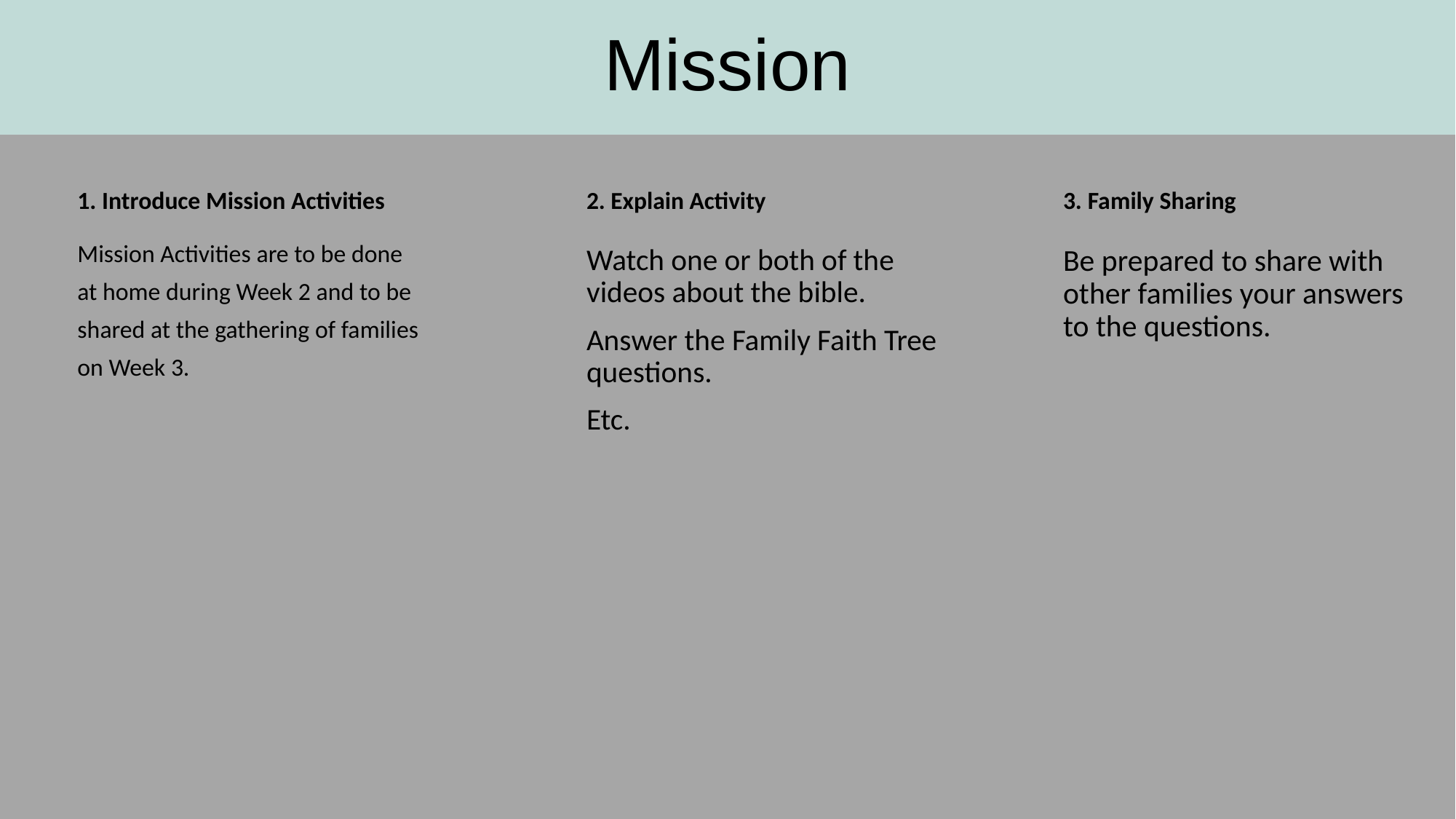

# Mission
1. Introduce Mission Activities
Mission Activities are to be done at home during Week 2 and to be shared at the gathering of families on Week 3.
2. Explain Activity
Watch one or both of the videos about the bible.
Answer the Family Faith Tree questions.
Etc.
3. Family Sharing
Be prepared to share with other families your answers to the questions.